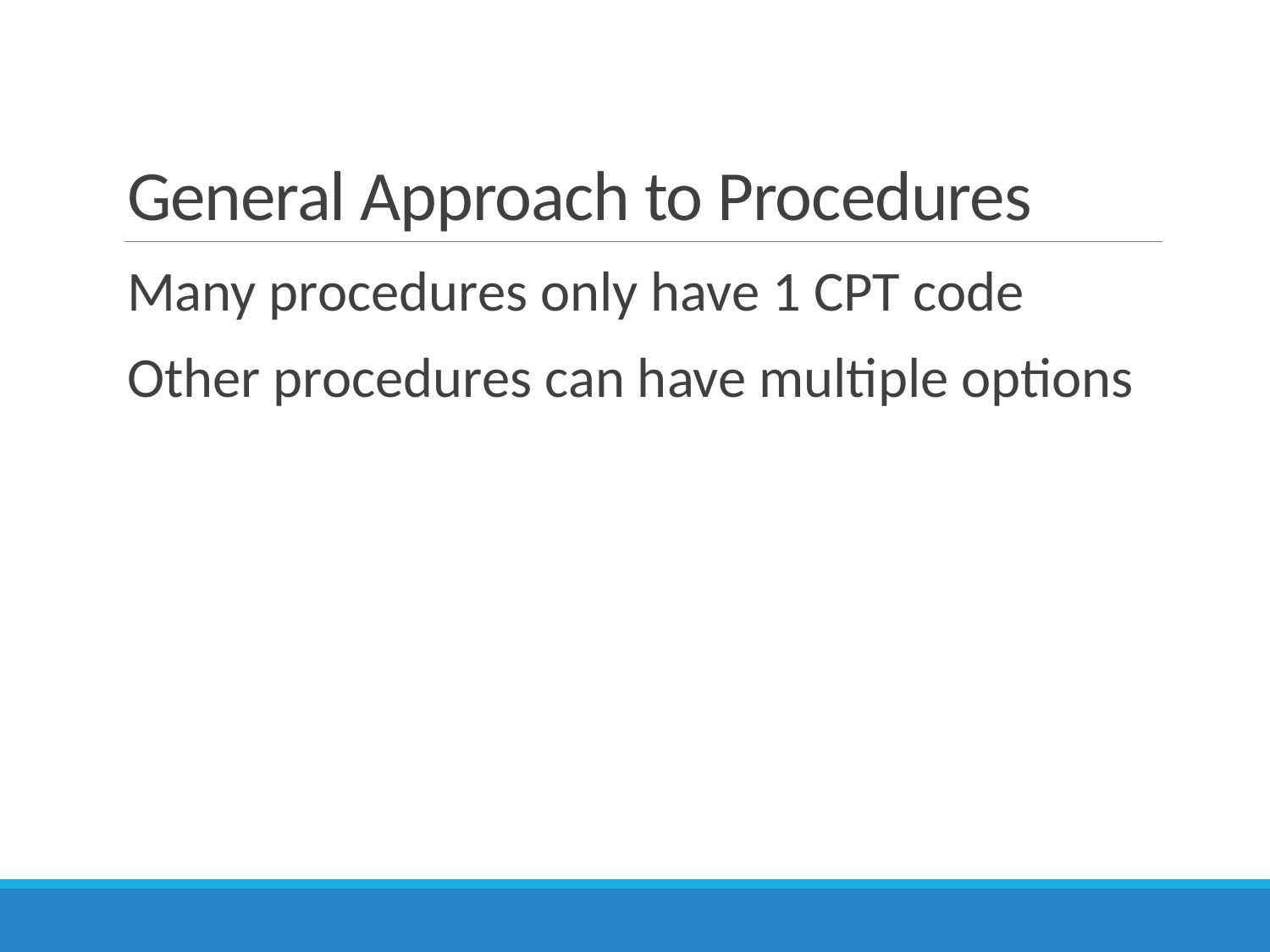

# General Approach to Procedures
Many procedures only have 1 CPT code
Other procedures can have multiple options